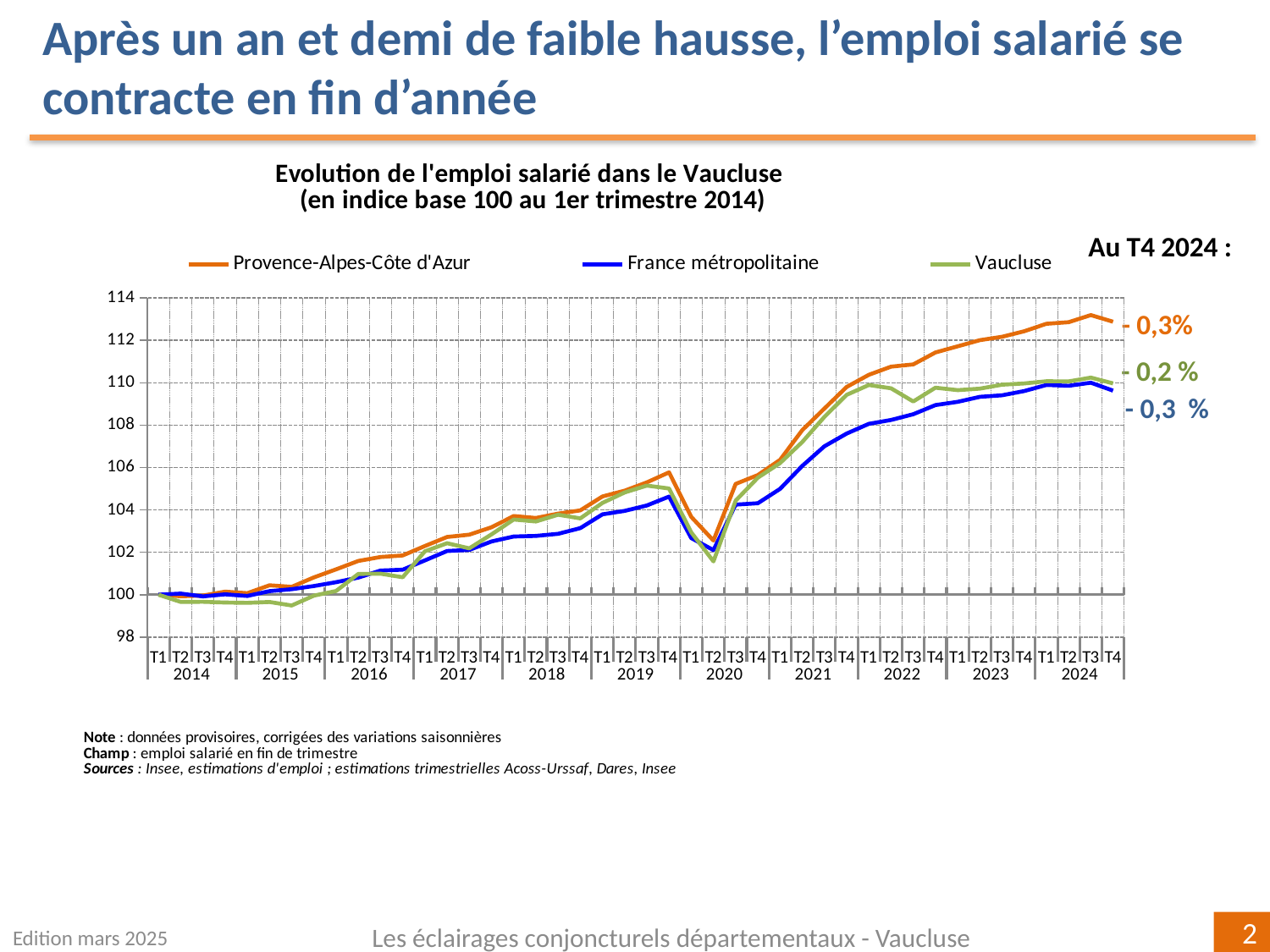

Après un an et demi de faible hausse, l’emploi salarié se contracte en fin d’année

### Chart: Evolution de l'emploi salarié dans le Vaucluse
(en indice base 100 au 1er trimestre 2014)

| Category |  |  | Vaucluse |
|---|---|---|---|
| T1 | 100.0 | 100.0 | 100.0 |
| T2 | 99.92535276389744 | 100.05257038581796 | 99.6578525245167 |
| T3 | 99.95844265811026 | 99.91993447899009 | 99.66593172134536 |
| T4 | 100.14483792079609 | 100.0167892501286 | 99.63027262035216 |
| T1 | 100.06974502955259 | 99.9407249870396 | 99.61615634646684 |
| T2 | 100.44214560667604 | 100.16716674756148 | 99.65542762378969 |
| T3 | 100.36933669802981 | 100.25967921789685 | 99.49051455843964 |
| T4 | 100.81605026990002 | 100.40712344734963 | 99.95508969662913 |
| T1 | 101.19463431210349 | 100.58924159721079 | 100.17407395114863 |
| T2 | 101.59065461169516 | 100.80593966695896 | 100.97767905411754 |
| T3 | 101.77710558127377 | 101.13865227268374 | 100.99001090563276 |
| T4 | 101.85019302438295 | 101.17899706444746 | 100.82294086056804 |
| T1 | 102.29473402744145 | 101.61602834010051 | 102.04483264145368 |
| T2 | 102.7226186696081 | 102.06031046387658 | 102.42684371102445 |
| T3 | 102.83119140331256 | 102.11120635279734 | 102.18614088314155 |
| T4 | 103.17908094768578 | 102.5098784241596 | 102.84385022313936 |
| T1 | 103.70974480672498 | 102.74319228330384 | 103.54573752397798 |
| T2 | 103.61721565809347 | 102.7718771813708 | 103.45318891205461 |
| T3 | 103.82277409183847 | 102.8714491985863 | 103.77185869238777 |
| T4 | 103.97568951206341 | 103.13937400350764 | 103.59867067256378 |
| T1 | 104.63520341371853 | 103.78958609942627 | 104.3292475145002 |
| T2 | 104.90761011859995 | 103.95178870584144 | 104.8215721268097 |
| T3 | 105.29805972893035 | 104.20804931642036 | 105.14448447204576 |
| T4 | 105.77346235049671 | 104.62627546600967 | 105.00767215836339 |
| T1 | 103.6696358440431 | 102.67005476549578 | 102.93816429720594 |
| T2 | 102.55449526769966 | 102.10282425497988 | 101.5707186556406 |
| T3 | 105.22396956175403 | 104.24772001512015 | 104.43329280929147 |
| T4 | 105.64477942855885 | 104.31453684341045 | 105.51918749883345 |
| T1 | 106.3616714296061 | 104.99112557457178 | 106.20918647510497 |
| T2 | 107.76125139963585 | 106.07454674372165 | 107.20240504359954 |
| T3 | 108.78419706870339 | 107.00401964694348 | 108.39026482630159 |
| T4 | 109.80034649687227 | 107.601794383625 | 109.42854170432665 |
| T1 | 110.37251199090869 | 108.06079048628894 | 109.89390776606196 |
| T2 | 110.75755803265557 | 108.24196337452052 | 109.73644193375553 |
| T3 | 110.86384678376284 | 108.5130826802926 | 109.11589546853986 |
| T4 | 111.42743341633665 | 108.94539316629397 | 109.76470862156435 |
| T1 | 111.7169421372507 | 109.09765751217462 | 109.65104172859743 |
| T2 | 112.00672939262788 | 109.33373921600327 | 109.72134884748475 |
| T3 | 112.16722095024822 | 109.40806839975217 | 109.90669471240035 |
| T4 | 112.42815203525147 | 109.60754652533518 | 109.96620900595839 |
| T1 | 112.77927257939633 | 109.89424998967317 | 110.06897049284214 |
| T2 | 112.855479608492 | 109.85468851766169 | 110.06266900083712 |
| T3 | 113.19144787784592 | 110.00088488957611 | 110.2407005782763 |
| T4 | 112.87792948621541 | 109.6268761562274 | 109.96796570286249 |
Au T4 2024 :
- 0,3%

- 0,2 %
 - 0,3  %

Edition mars 2025
Les éclairages conjoncturels départementaux - Vaucluse
2